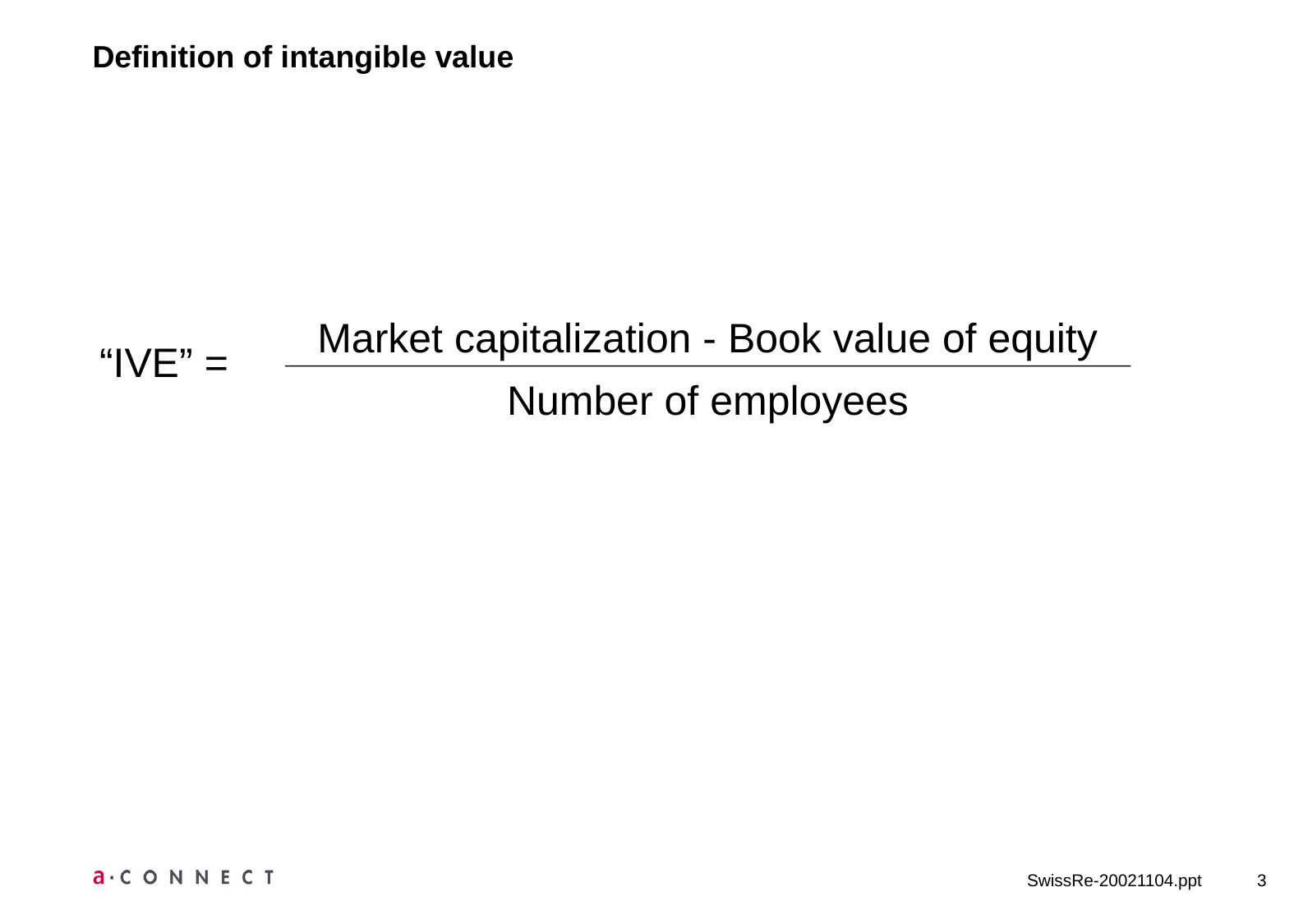

# Definition of intangible value
Market capitalization - Book value of equity
“IVE” =

Number of employees